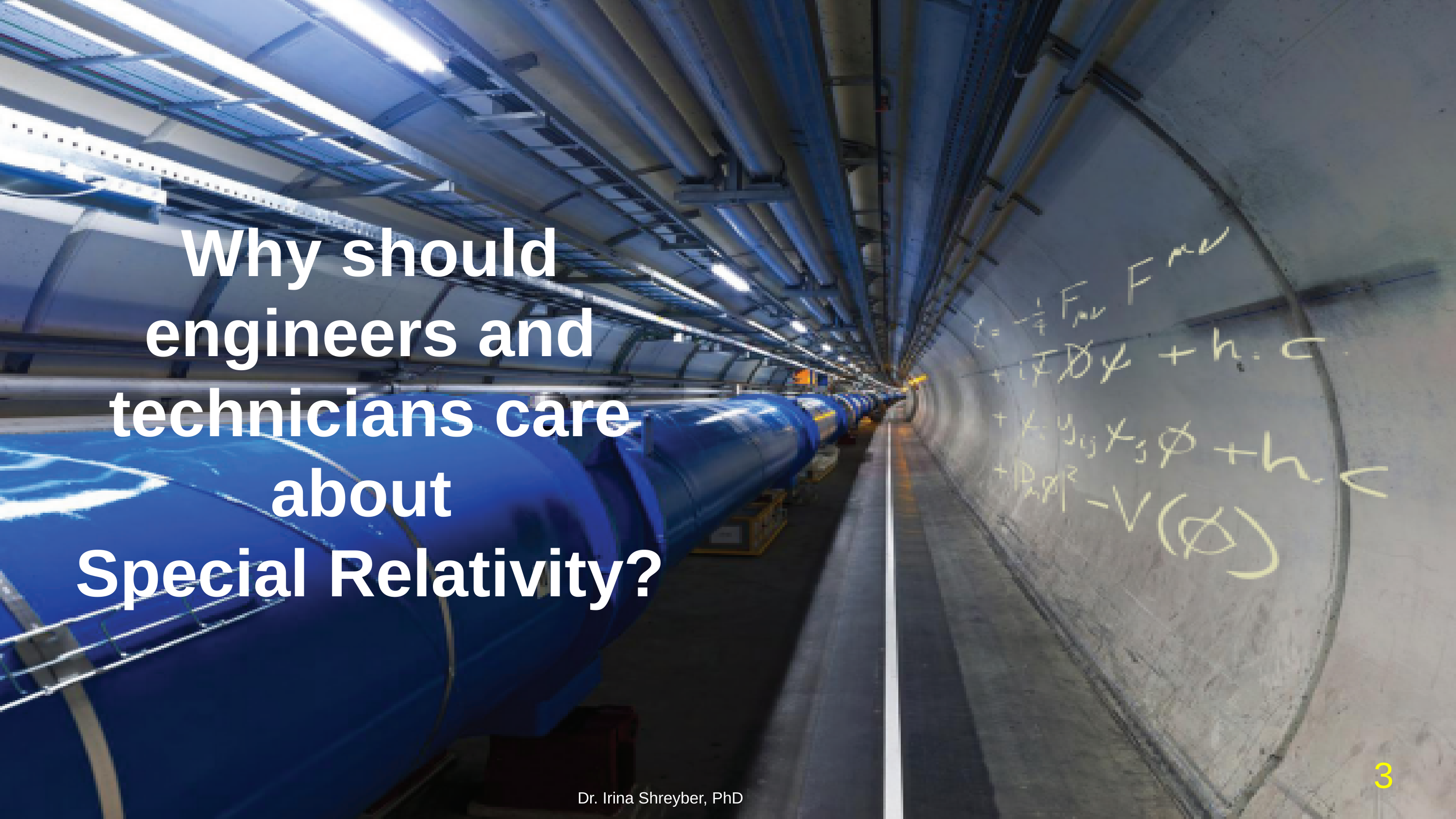

Why should engineers and technicians care about
Special Relativity?
Dr. Irina Shreyber, PhD
3